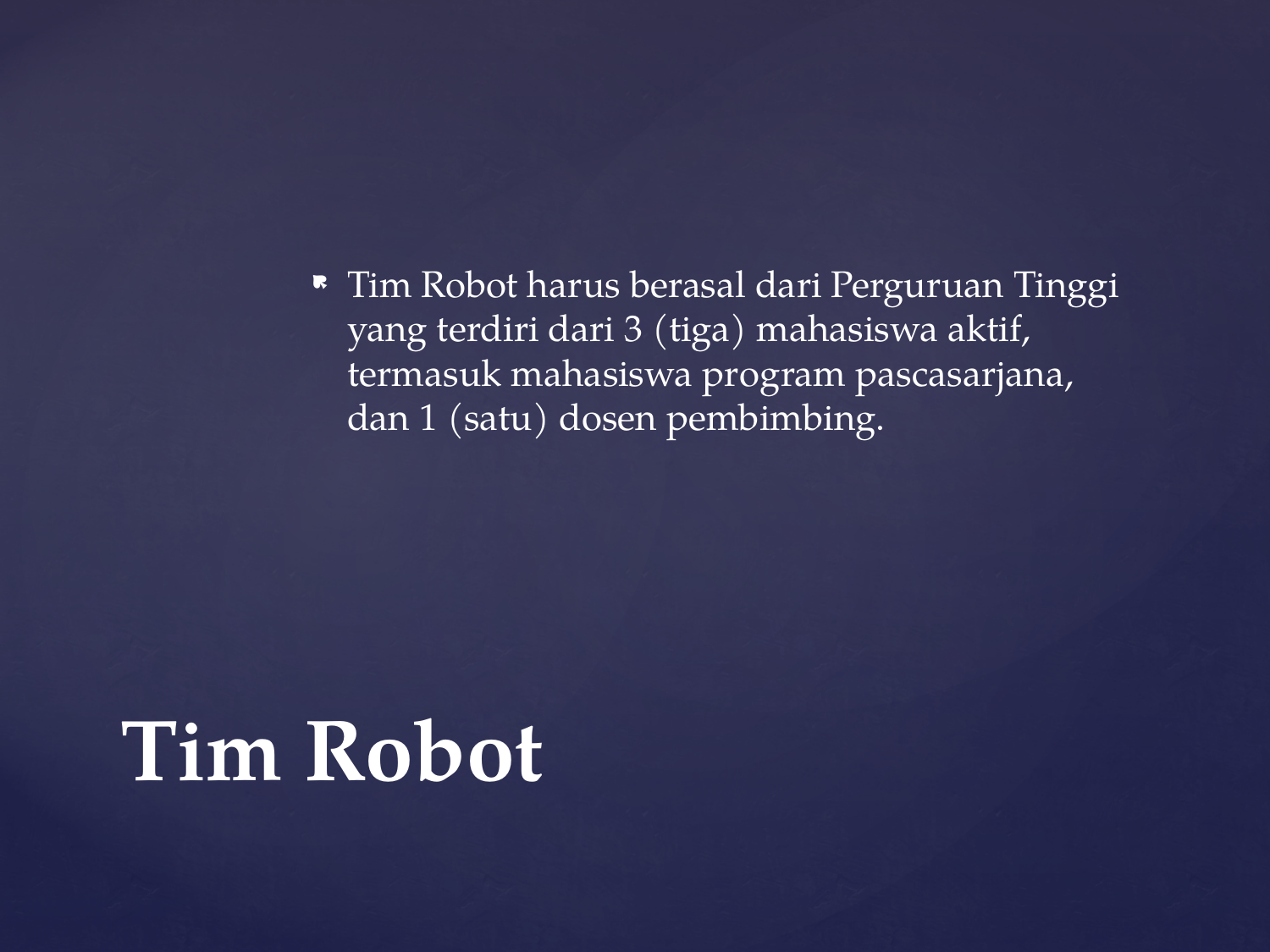

Tim Robot harus berasal dari Perguruan Tinggi yang terdiri dari 3 (tiga) mahasiswa aktif, termasuk mahasiswa program pascasarjana, dan 1 (satu) dosen pembimbing.
# Tim Robot